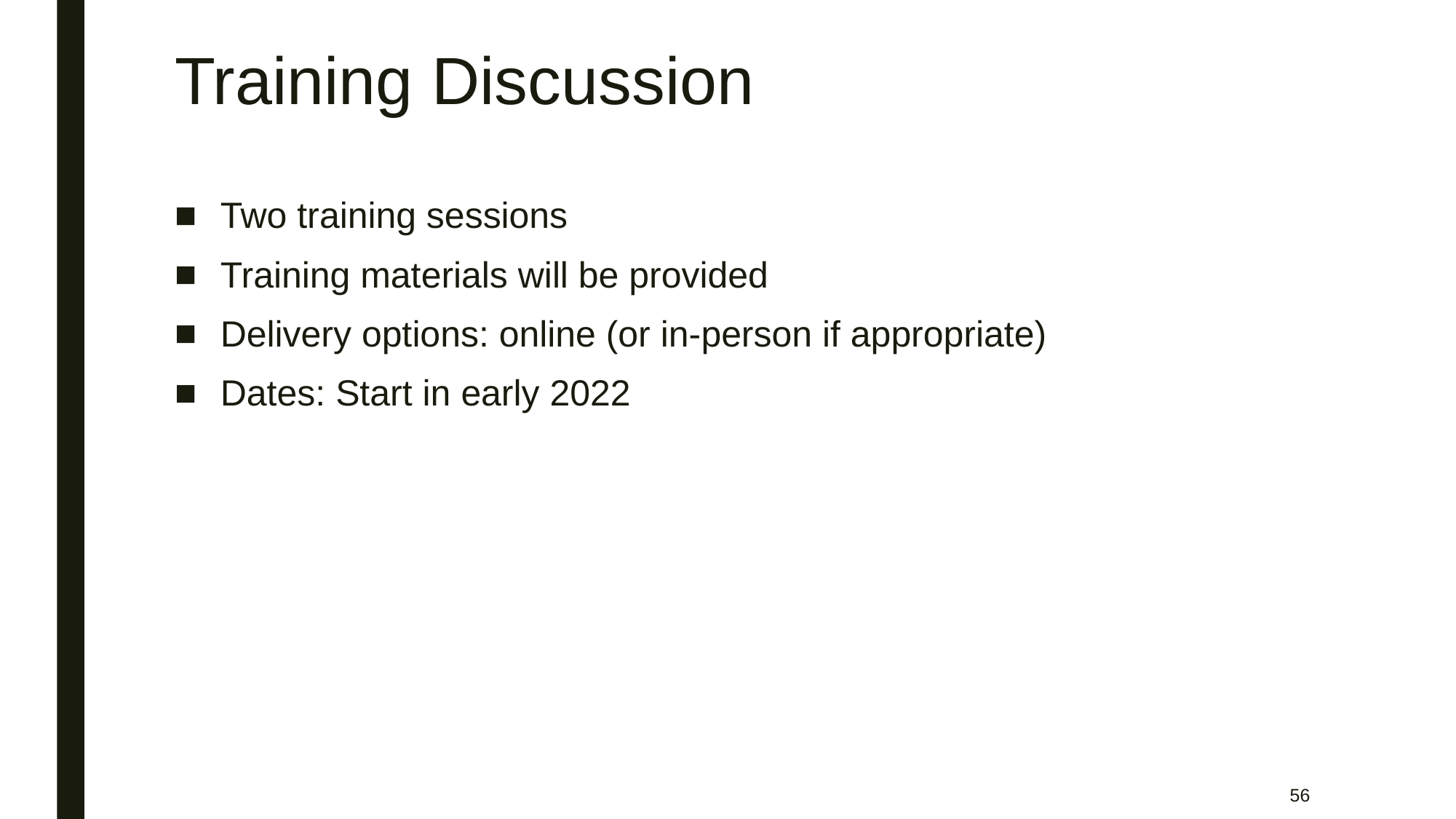

# Training Discussion
Two training sessions
Training materials will be provided
Delivery options: online (or in-person if appropriate)
Dates: Start in early 2022
56